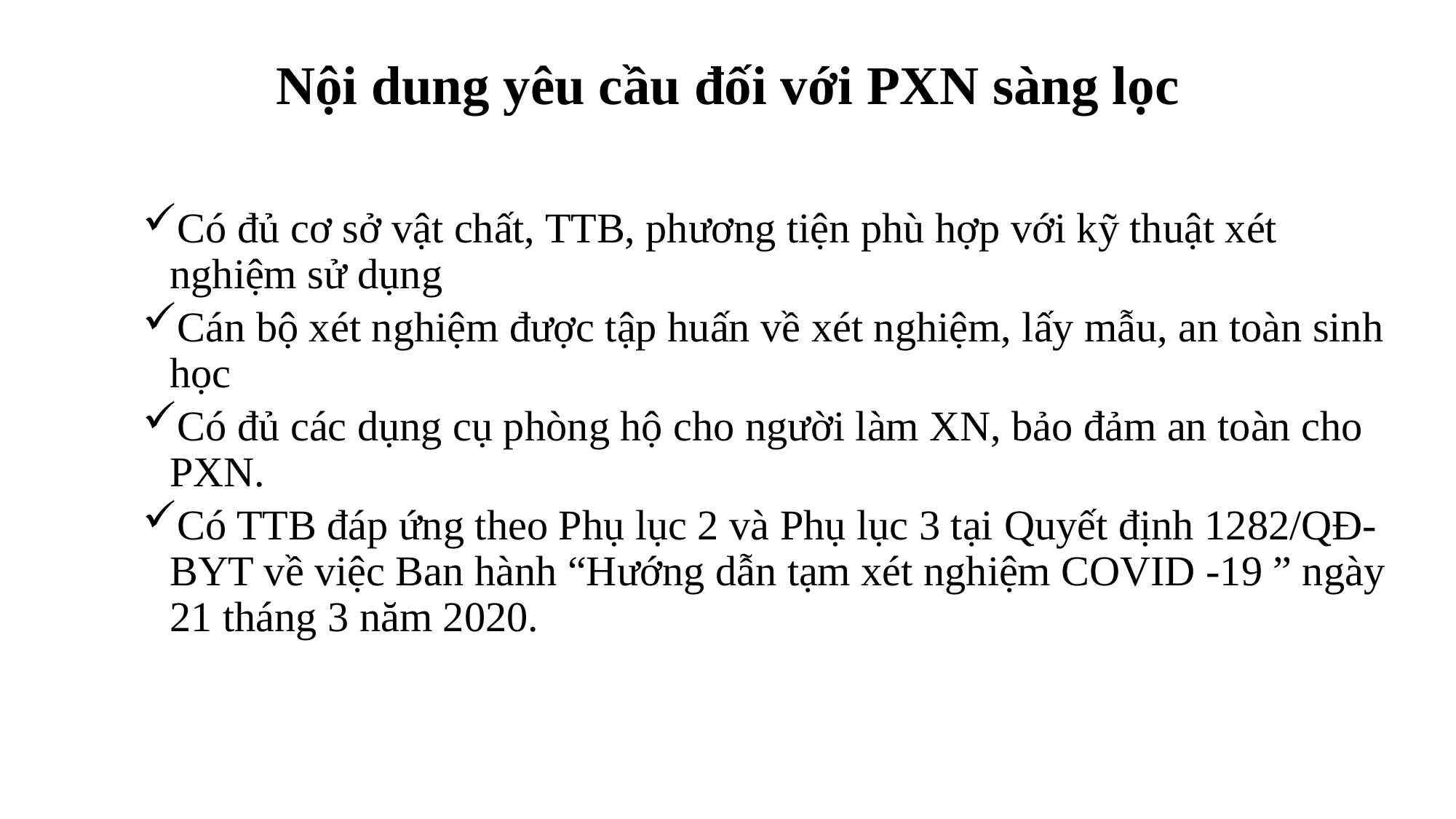

# Nội dung yêu cầu đối với PXN sàng lọc
Có đủ cơ sở vật chất, TTB, phương tiện phù hợp với kỹ thuật xét nghiệm sử dụng
Cán bộ xét nghiệm được tập huấn về xét nghiệm, lấy mẫu, an toàn sinh học
Có đủ các dụng cụ phòng hộ cho người làm XN, bảo đảm an toàn cho PXN.
Có TTB đáp ứng theo Phụ lục 2 và Phụ lục 3 tại Quyết định 1282/QĐ-BYT về việc Ban hành “Hướng dẫn tạm xét nghiệm COVID -19 ” ngày 21 tháng 3 năm 2020.